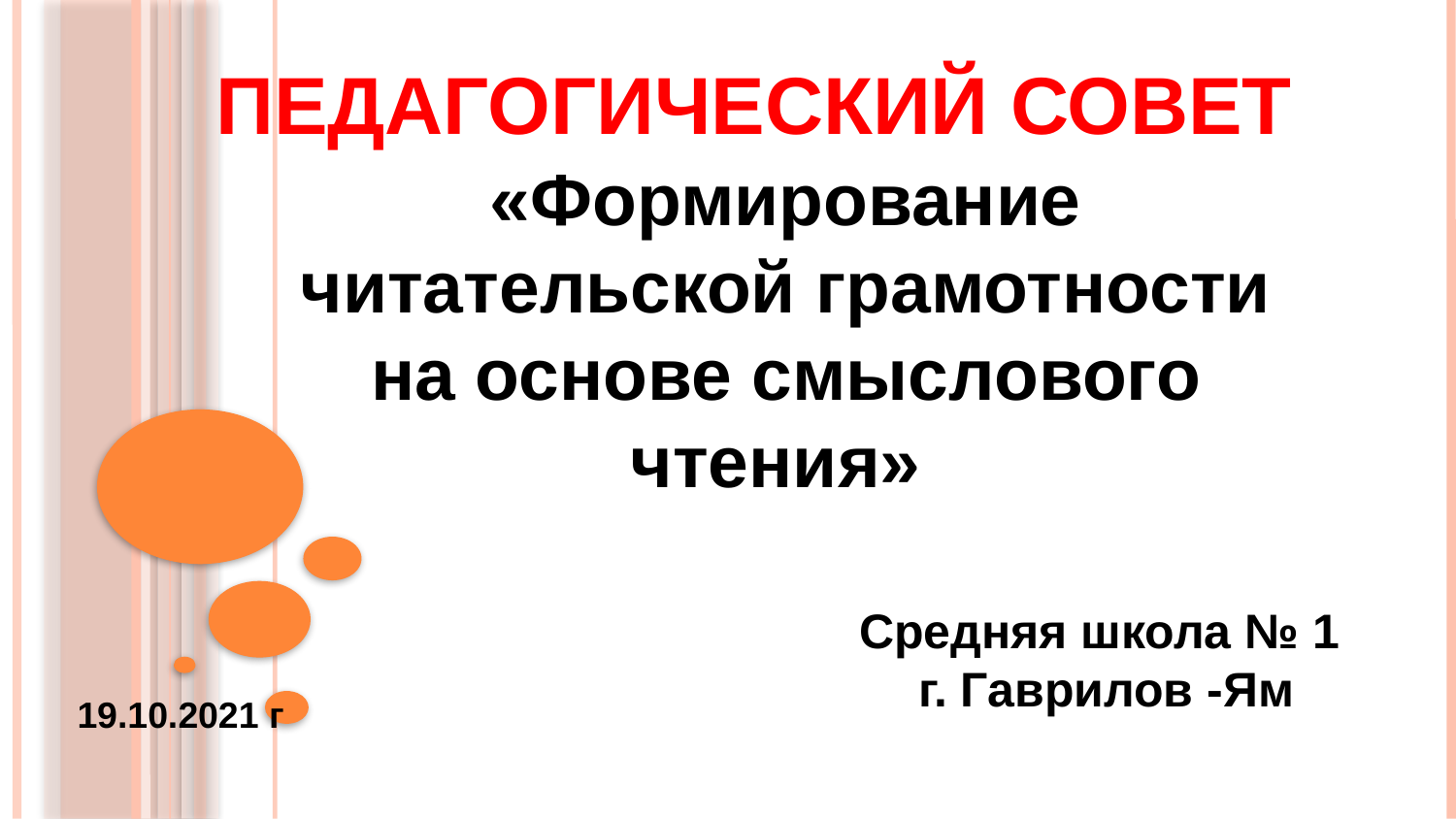

# Педагогический совет
«Формирование читательской грамотности на основе смыслового чтения»
Средняя школа № 1
г. Гаврилов -Ям
19.10.2021 г